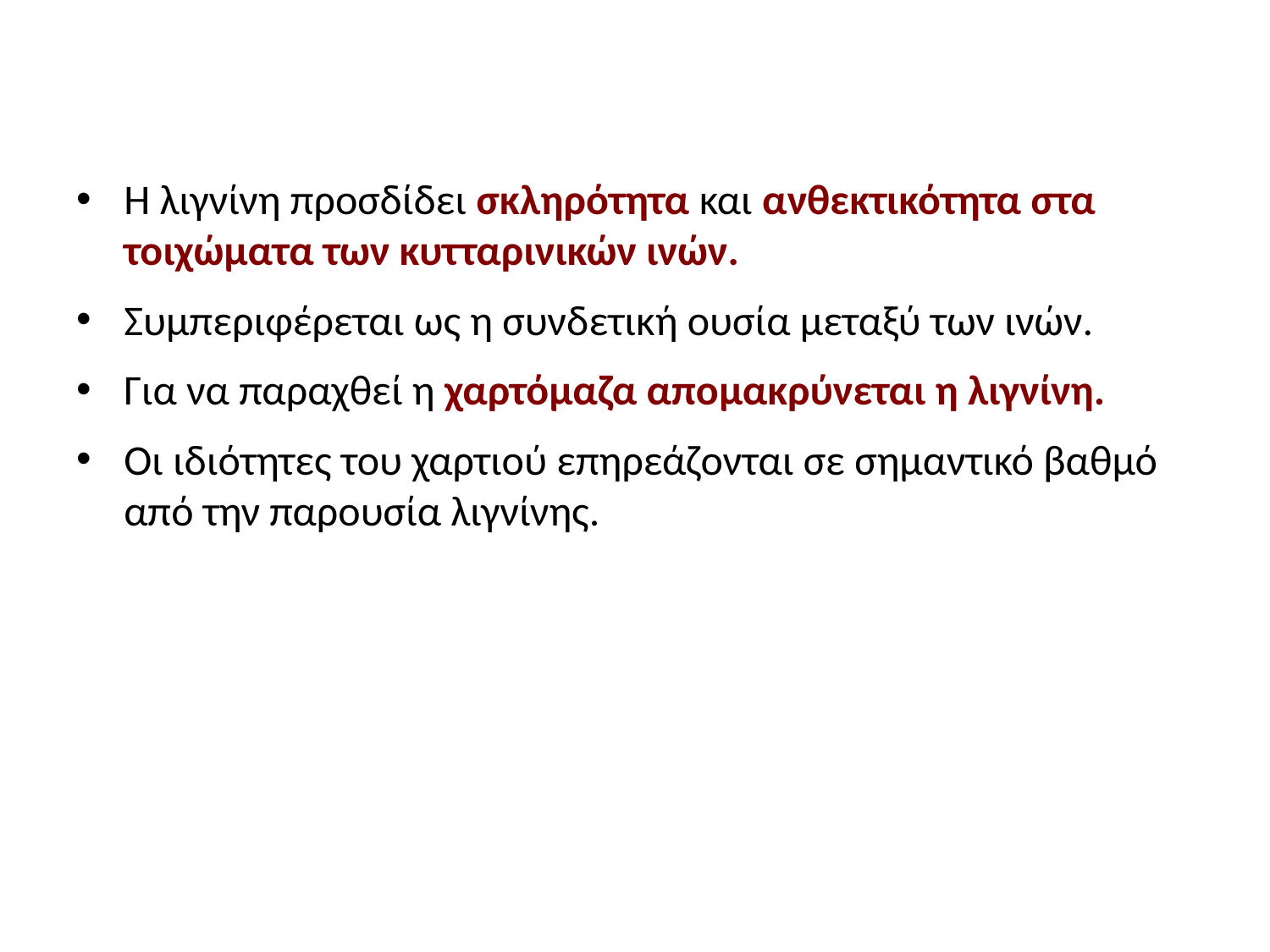

#
Η λιγνίνη προσδίδει σκληρότητα και ανθεκτικότητα στα τοιχώματα των κυτταρινικών ινών.
Συμπεριφέρεται ως η συνδετική ουσία μεταξύ των ινών.
Για να παραχθεί η χαρτόμαζα απομακρύνεται η λιγνίνη.
Οι ιδιότητες του χαρτιού επηρεάζονται σε σημαντικό βαθμό από την παρουσία λιγνίνης.